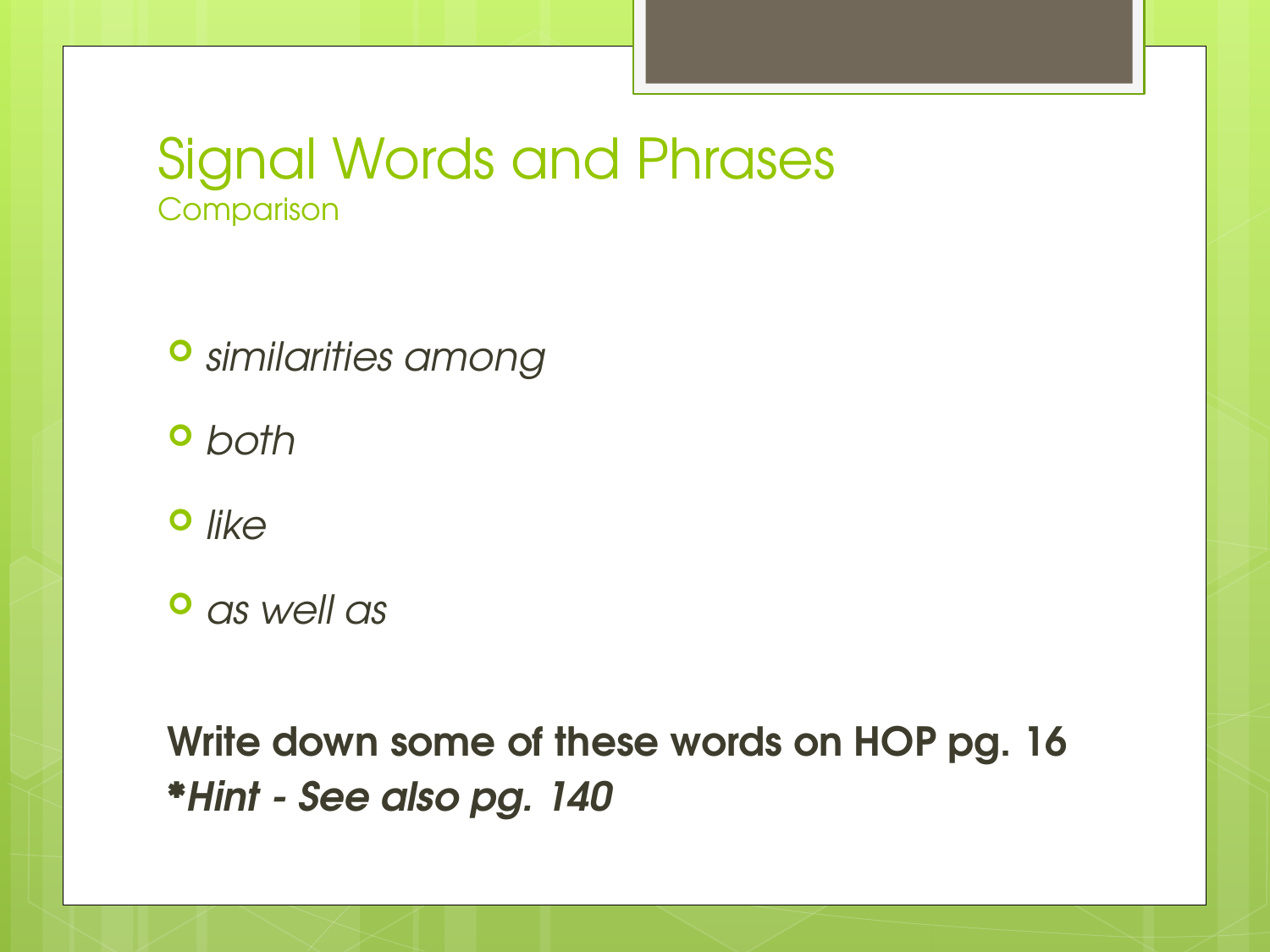

# Signal Words and Phrases Comparison
similarities among
both
like
as well as
Write down some of these words on HOP pg. 16
*Hint - See also pg. 140